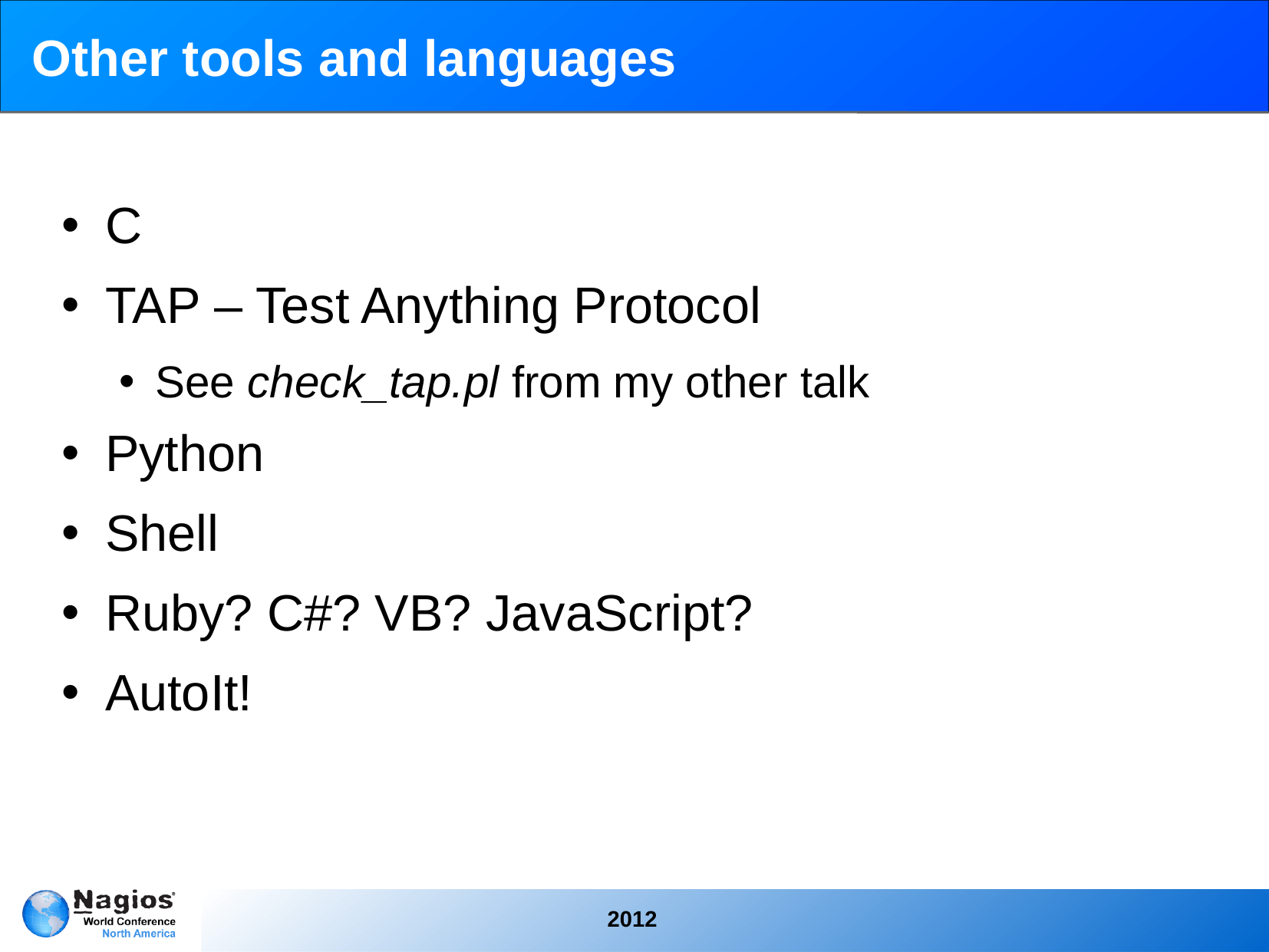

# Other tools and languages
C
TAP – Test Anything Protocol
See check_tap.pl from my other talk
Python
Shell
Ruby? C#? VB? JavaScript?
AutoIt!
2012